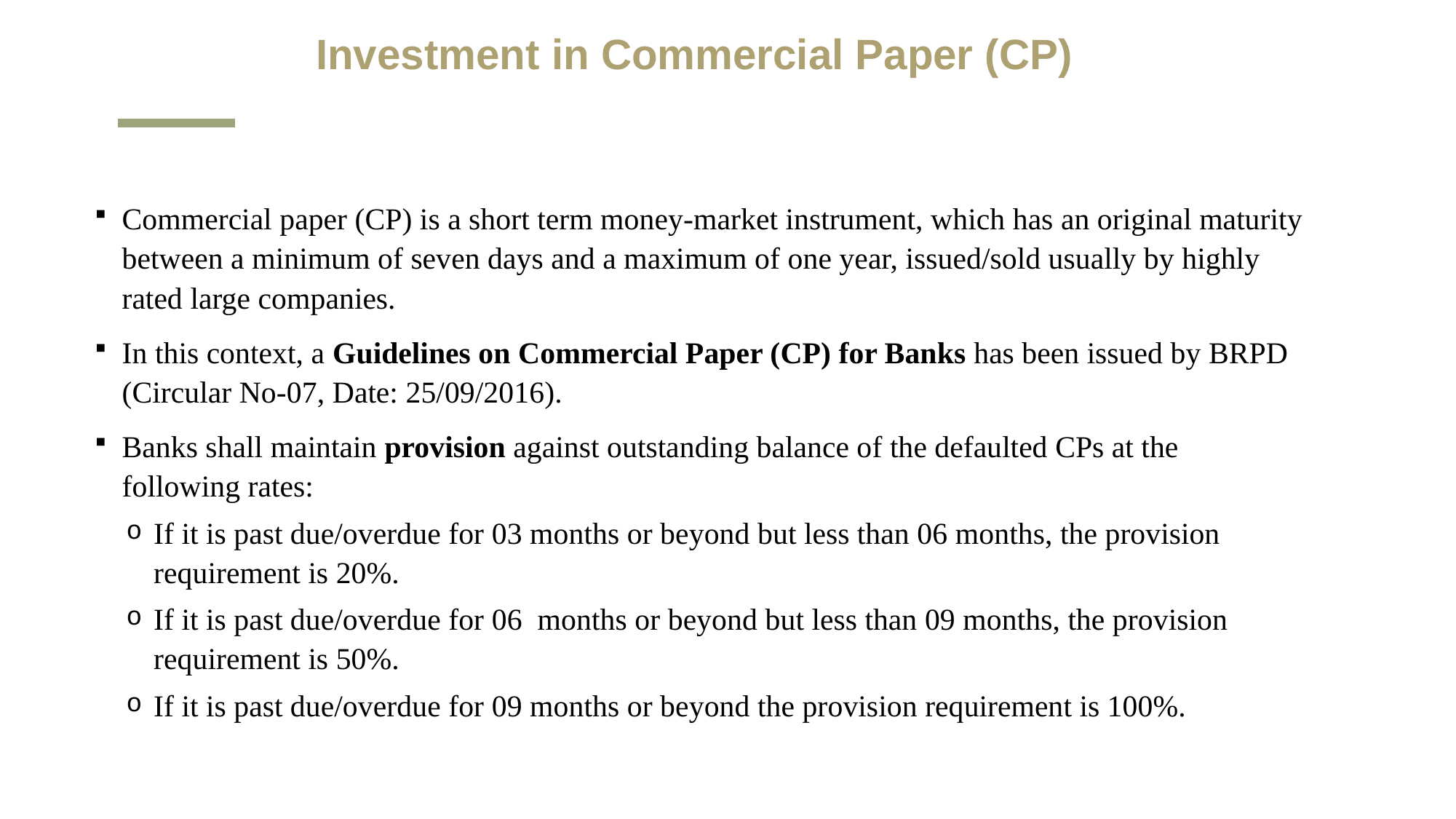

# Investment in Commercial Paper (CP)
Commercial paper (CP) is a short term money-market instrument, which has an original maturity between a minimum of seven days and a maximum of one year, issued/sold usually by highly rated large companies.
In this context, a Guidelines on Commercial Paper (CP) for Banks has been issued by BRPD (Circular No-07, Date: 25/09/2016).
Banks shall maintain provision against outstanding balance of the defaulted CPs at the following rates:
If it is past due/overdue for 03 months or beyond but less than 06 months, the provision requirement is 20%.
If it is past due/overdue for 06  months or beyond but less than 09 months, the provision requirement is 50%.
If it is past due/overdue for 09 months or beyond the provision requirement is 100%.